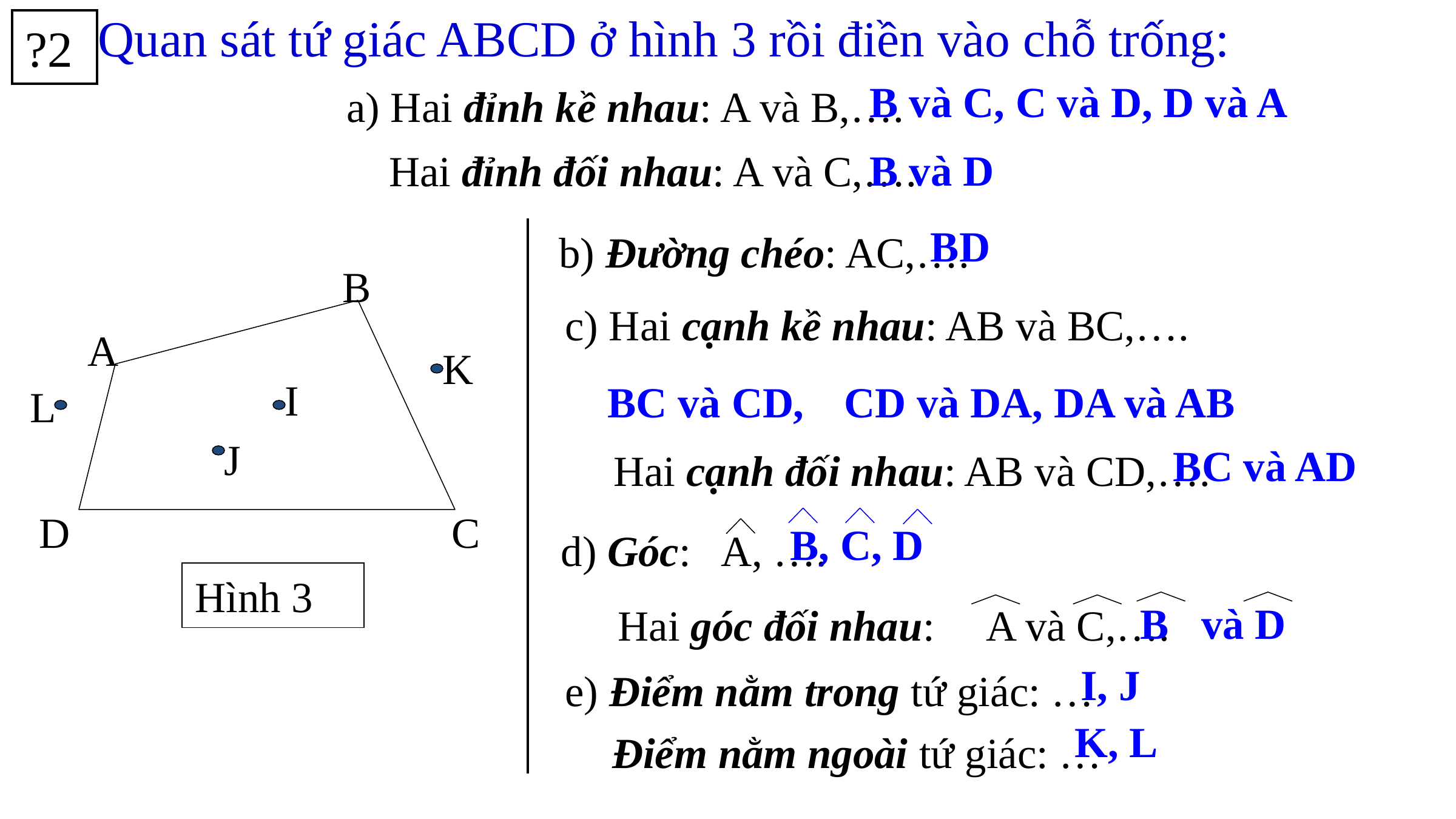

Quan sát tứ giác ABCD ở hình 3 rồi điền vào chỗ trống:
?2
B và C, C và D, D và A
a) Hai đỉnh kề nhau: A và B,….
B và D
Hai đỉnh đối nhau: A và C,….
BD
b) Đường chéo: AC,….
B

A
K

I
L

J

D
C
c) Hai cạnh kề nhau: AB và BC,….
BC và CD,
CD và DA, DA và AB
BC và AD
Hai cạnh đối nhau: AB và CD,….

 B, C, D

d) Góc:   A, ….
Hình 3
B   và D

Hai góc đối nhau:     A và C,….

I, J
e) Điểm nằm trong tứ giác: …
K, L
 Điểm nằm ngoài tứ giác: …